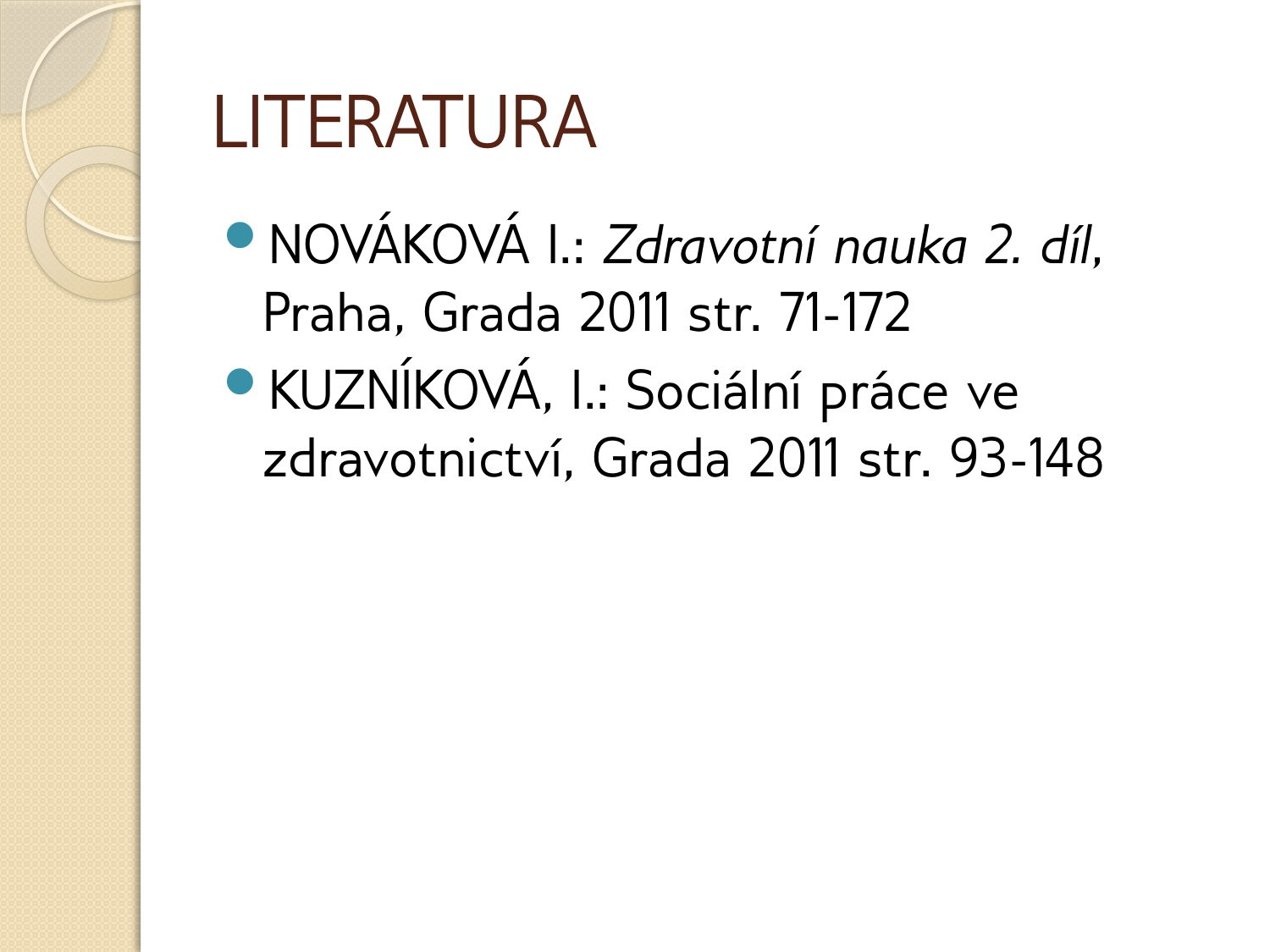

# LITERATURA
NOVÁKOVÁ I.: Zdravotní nauka 2. díl, Praha, Grada 2011 str. 71-172
KUZNÍKOVÁ, I.: Sociální práce ve zdravotnictví, Grada 2011 str. 93-148